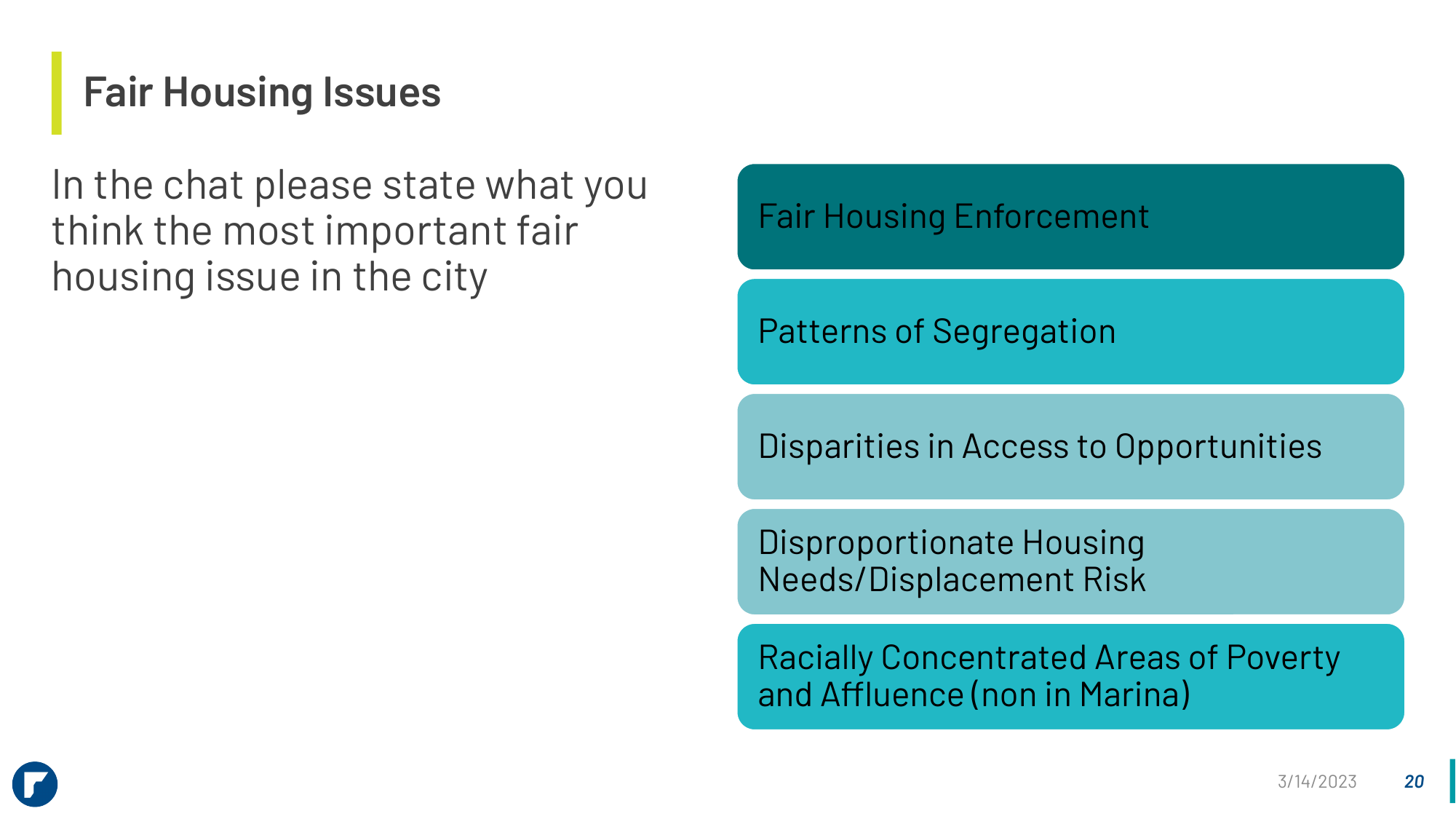

# Fair Housing Issues
In the chat please state what you think the most important fair housing issue in the city

Fair Housing Enforcement
Patterns of Segregation
Disparities in Access to Opportunities
Disproportionate Housing Needs/Displacement Risk
Racially Concentrated Areas of Poverty and Affluence (non in Marina)
3/14/2023
20